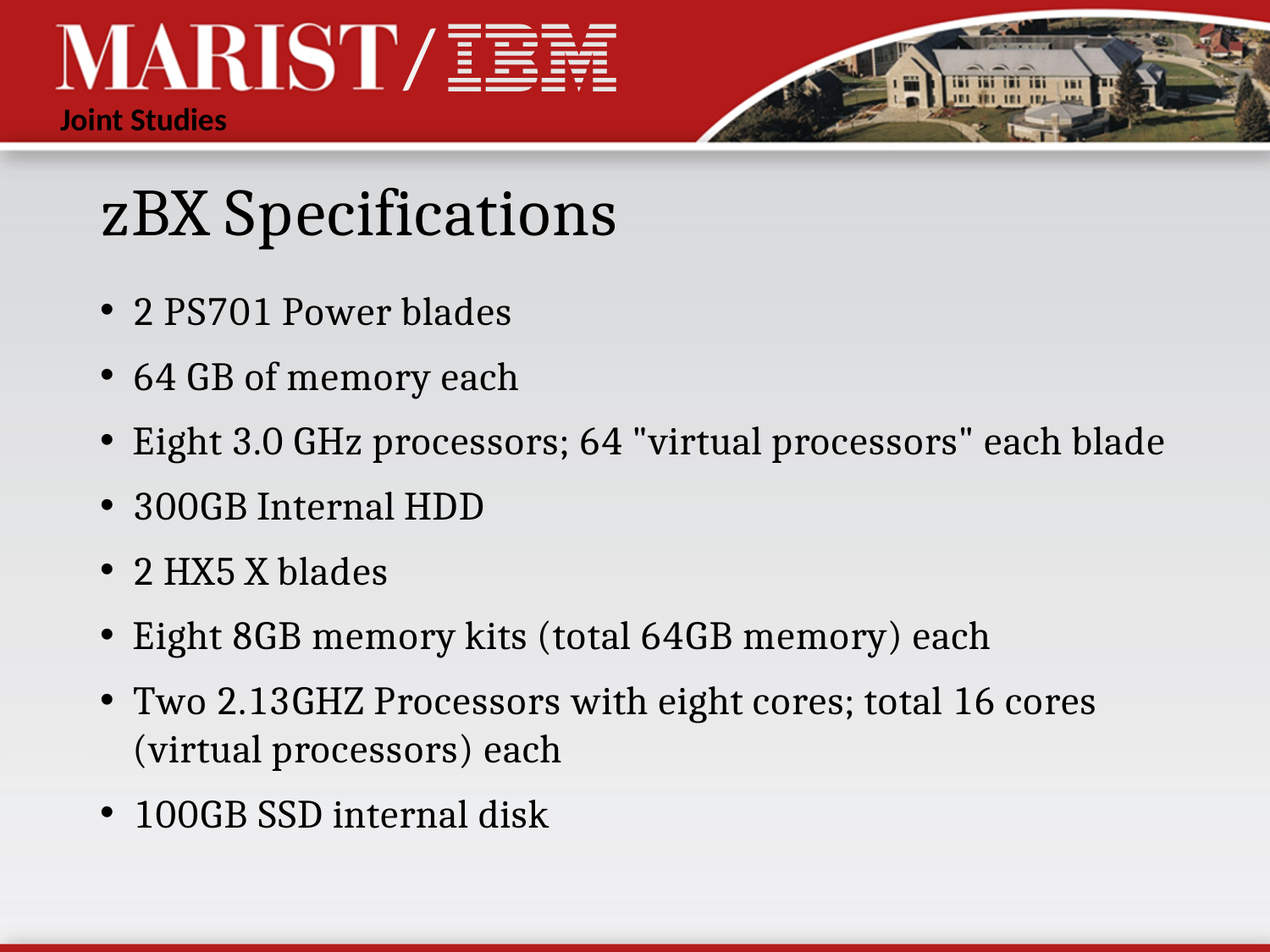

# zBX Specifications
2 PS701 Power blades
64 GB of memory each
Eight 3.0 GHz processors; 64 "virtual processors" each blade
300GB Internal HDD
2 HX5 X blades
Eight 8GB memory kits (total 64GB memory) each
Two 2.13GHZ Processors with eight cores; total 16 cores (virtual processors) each
100GB SSD internal disk